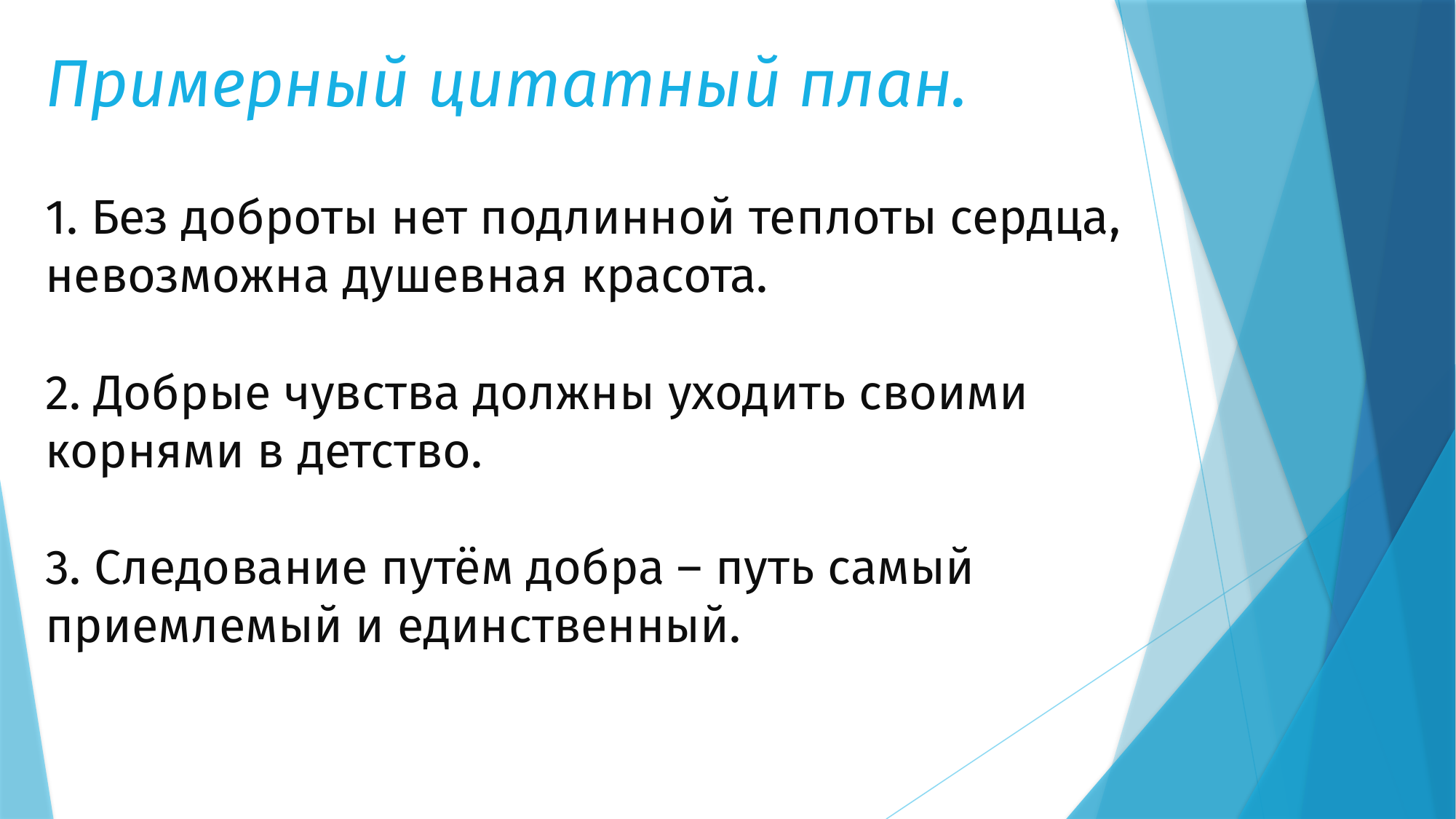

# Примерный цитатный план. 1. Без доброты нет подлинной теплоты сердца, невозможна душевная красота. 2. Добрые чувства должны уходить своими корнями в детство. 3. Следование путём добра – путь самый приемлемый и единственный.